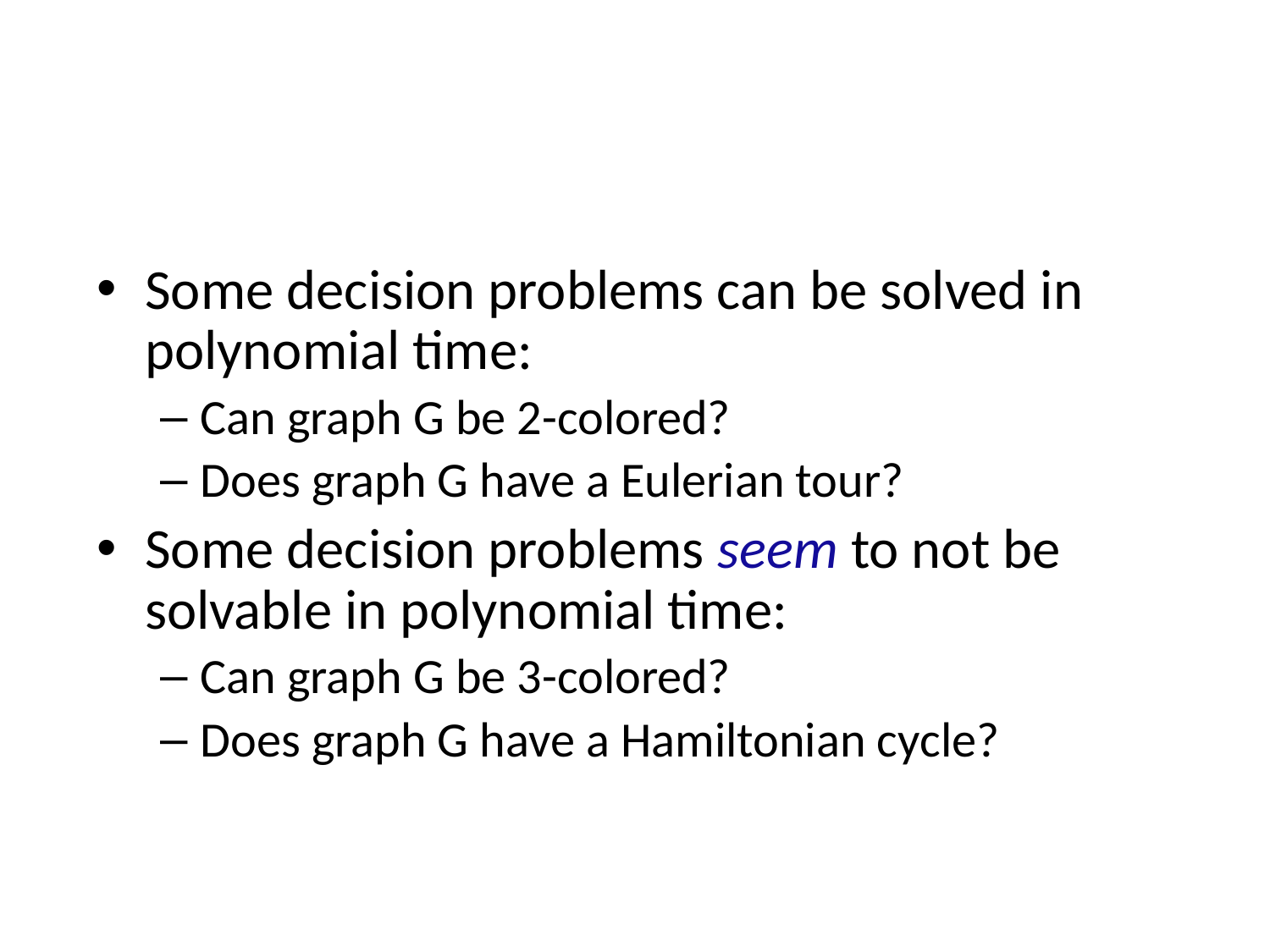

#
Some decision problems can be solved in polynomial time:
Can graph G be 2-colored?
Does graph G have a Eulerian tour?
Some decision problems seem to not be solvable in polynomial time:
Can graph G be 3-colored?
Does graph G have a Hamiltonian cycle?